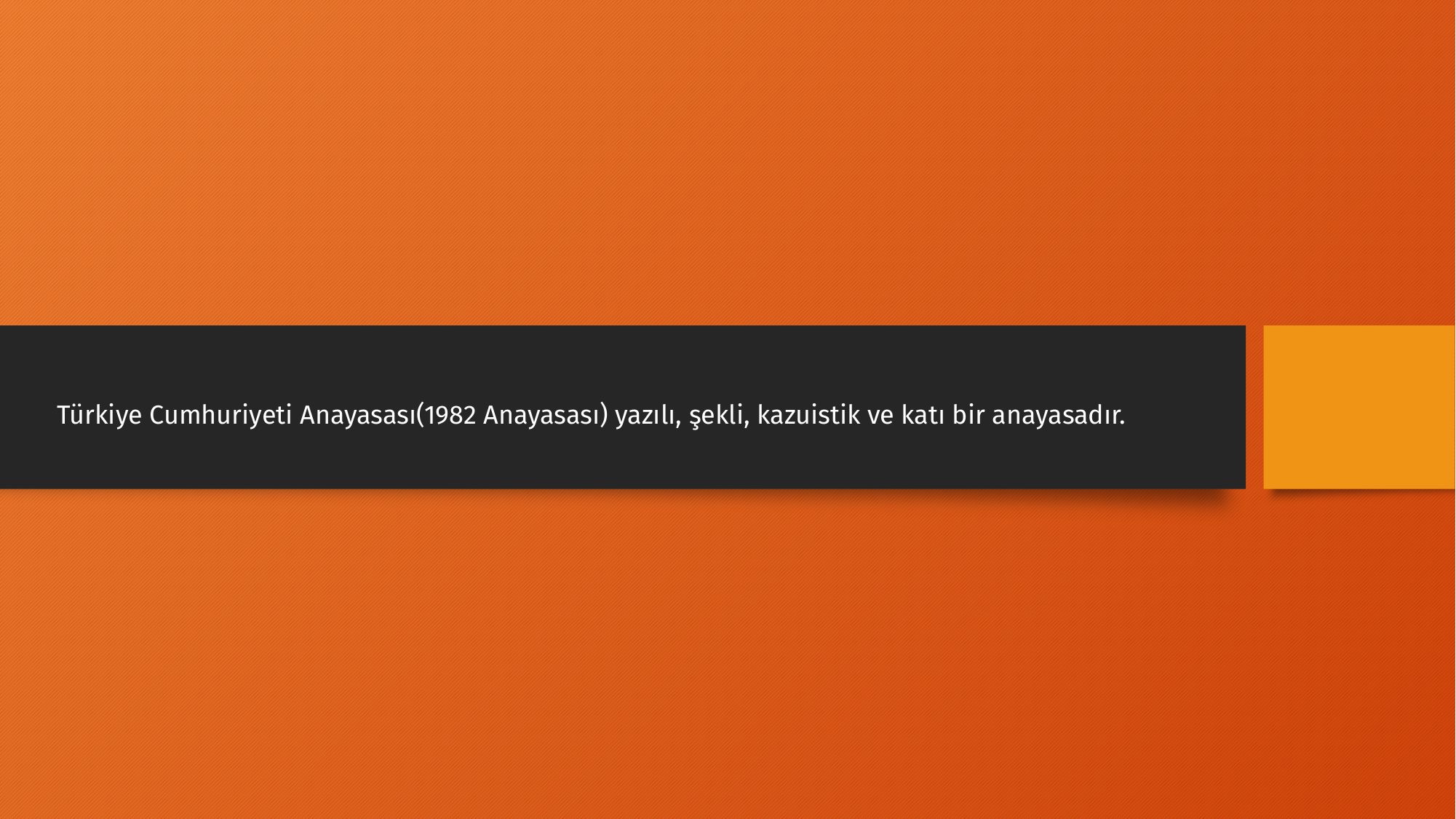

# Türkiye Cumhuriyeti Anayasası(1982 Anayasası) yazılı, şekli, kazuistik ve katı bir anayasadır.